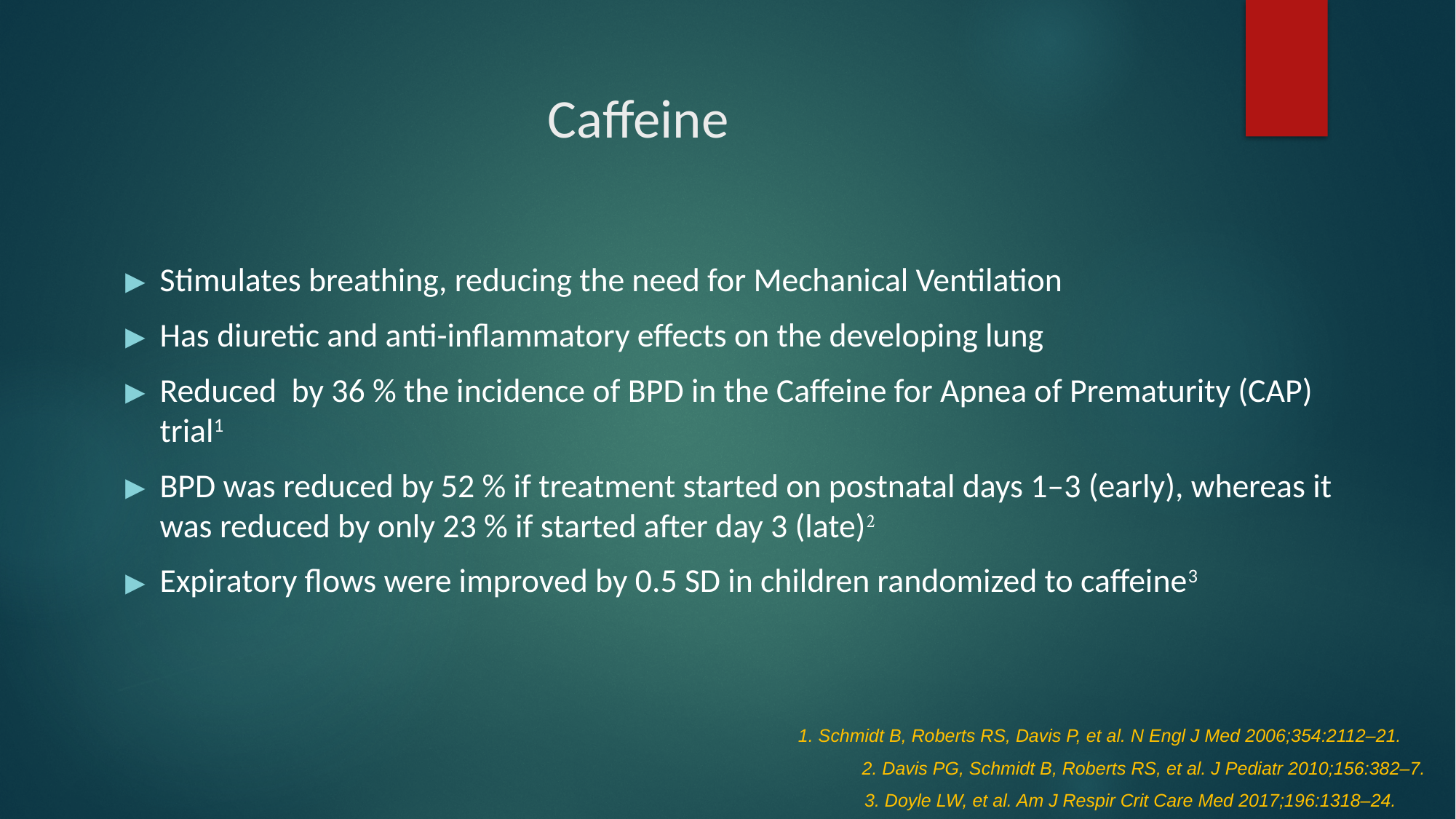

# Caffeine
Stimulates breathing, reducing the need for Mechanical Ventilation
Has diuretic and anti-inflammatory effects on the developing lung
Reduced  by 36 % the incidence of BPD in the Caffeine for Apnea of Prematurity (CAP) trial1
BPD was reduced by 52 % if treatment started on postnatal days 1–3 (early), whereas it was reduced by only 23 % if started after day 3 (late)2
Expiratory flows were improved by 0.5 SD in children randomized to caffeine3
1. Schmidt B, Roberts RS, Davis P, et al. N Engl J Med 2006;354:2112–21.
2. Davis PG, Schmidt B, Roberts RS, et al. J Pediatr 2010;156:382–7.
3. Doyle LW, et al. Am J Respir Crit Care Med 2017;196:1318–24.